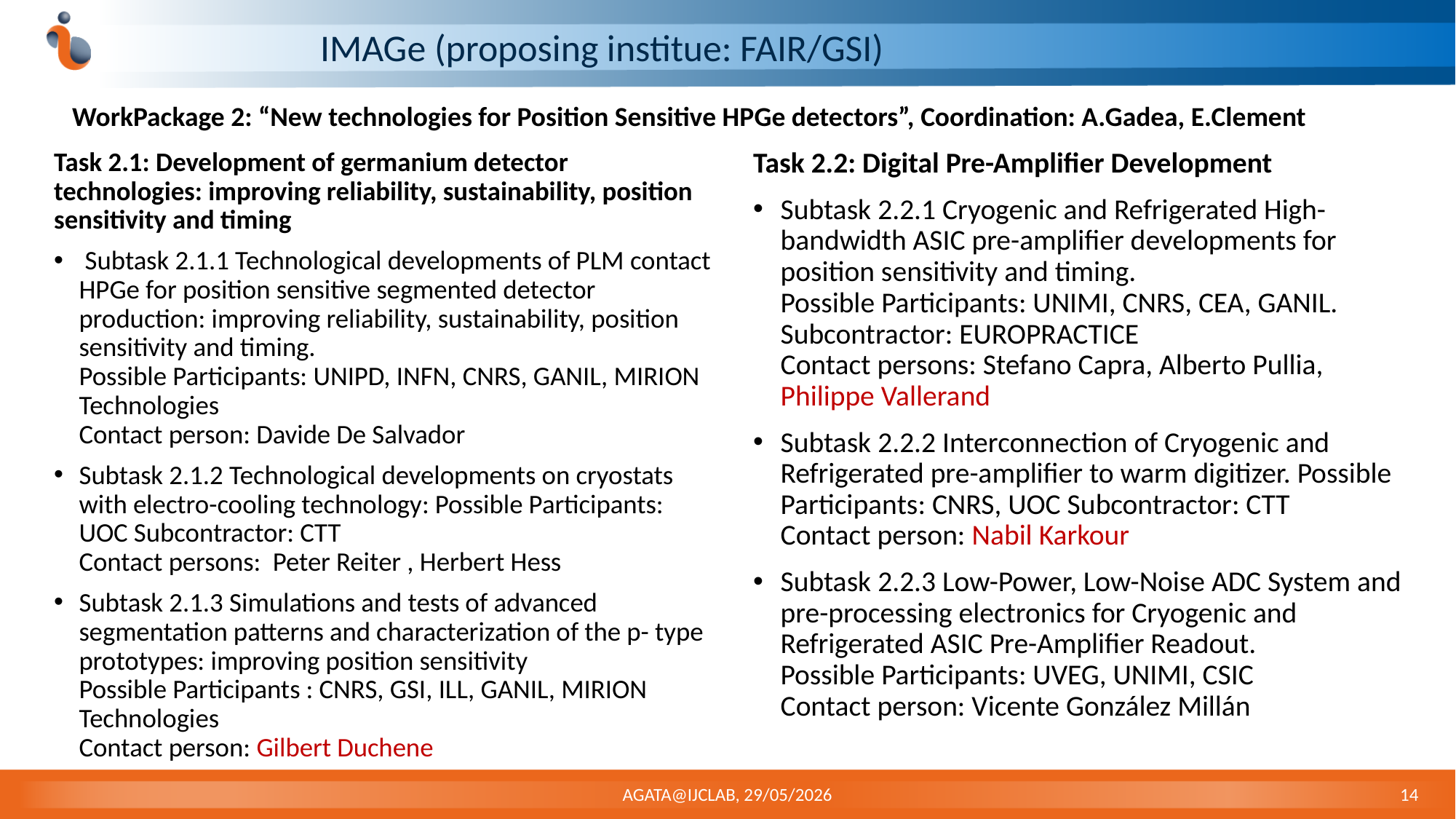

# IMAGe (proposing institue: FAIR/GSI)
WorkPackage 2: “New technologies for Position Sensitive HPGe detectors”, Coordination: A.Gadea, E.Clement
Task 2.1: Development of germanium detector technologies: improving reliability, sustainability, position sensitivity and timing
 Subtask 2.1.1 Technological developments of PLM contact HPGe for position sensitive segmented detector production: improving reliability, sustainability, position sensitivity and timing.
Possible Participants: UNIPD, INFN, CNRS, GANIL, MIRION Technologies
Contact person: Davide De Salvador
Subtask 2.1.2 Technological developments on cryostats with electro-cooling technology: Possible Participants: UOC Subcontractor: CTT
Contact persons:  Peter Reiter , Herbert Hess
Subtask 2.1.3 Simulations and tests of advanced segmentation patterns and characterization of the p- type prototypes: improving position sensitivity
Possible Participants : CNRS, GSI, ILL, GANIL, MIRION Technologies
Contact person: Gilbert Duchene

Task 2.2: Digital Pre-Amplifier Development
Subtask 2.2.1 Cryogenic and Refrigerated High-bandwidth ASIC pre-amplifier developments for position sensitivity and timing.
Possible Participants: UNIMI, CNRS, CEA, GANIL. Subcontractor: EUROPRACTICE
Contact persons: Stefano Capra, Alberto Pullia, Philippe Vallerand
Subtask 2.2.2 Interconnection of Cryogenic and Refrigerated pre-amplifier to warm digitizer. Possible Participants: CNRS, UOC Subcontractor: CTT
Contact person: Nabil Karkour
Subtask 2.2.3 Low-Power, Low-Noise ADC System and pre-processing electronics for Cryogenic and Refrigerated ASIC Pre-Amplifier Readout.
Possible Participants: UVEG, UNIMI, CSIC
Contact person: Vicente González Millán

AGATA@IJCLAB, 29/05/2026
14